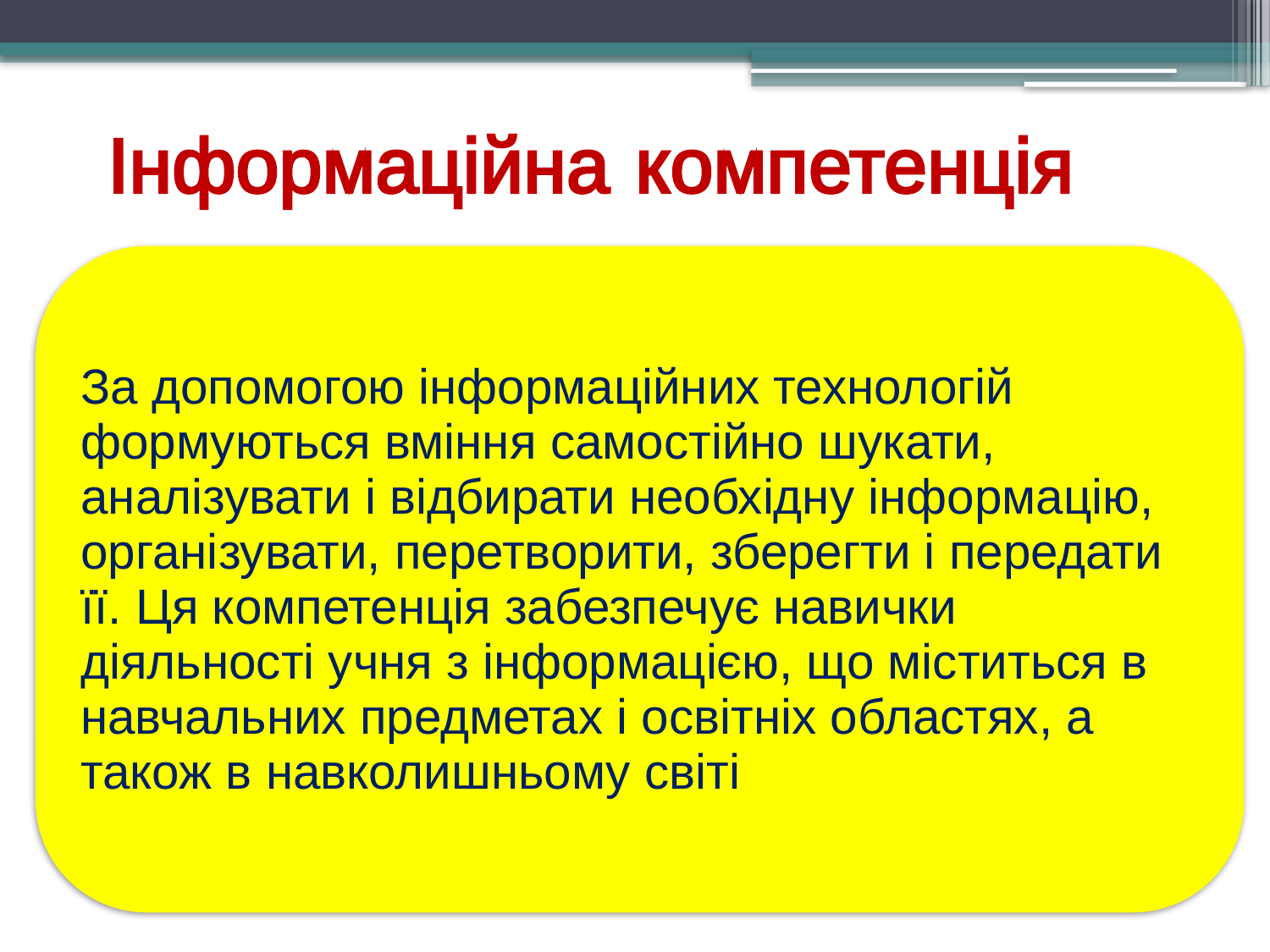

# Інформаційна компетенція
За допомогою інформаційних технологій формуються вміння самостійно шукати, аналізувати і відбирати необхідну інформацію, організувати, перетворити, зберегти і передати її. Ця компетенція забезпечує навички діяльності учня з інформацією, що міститься в навчальних предметах і освітніх областях, а також в навколишньому світі